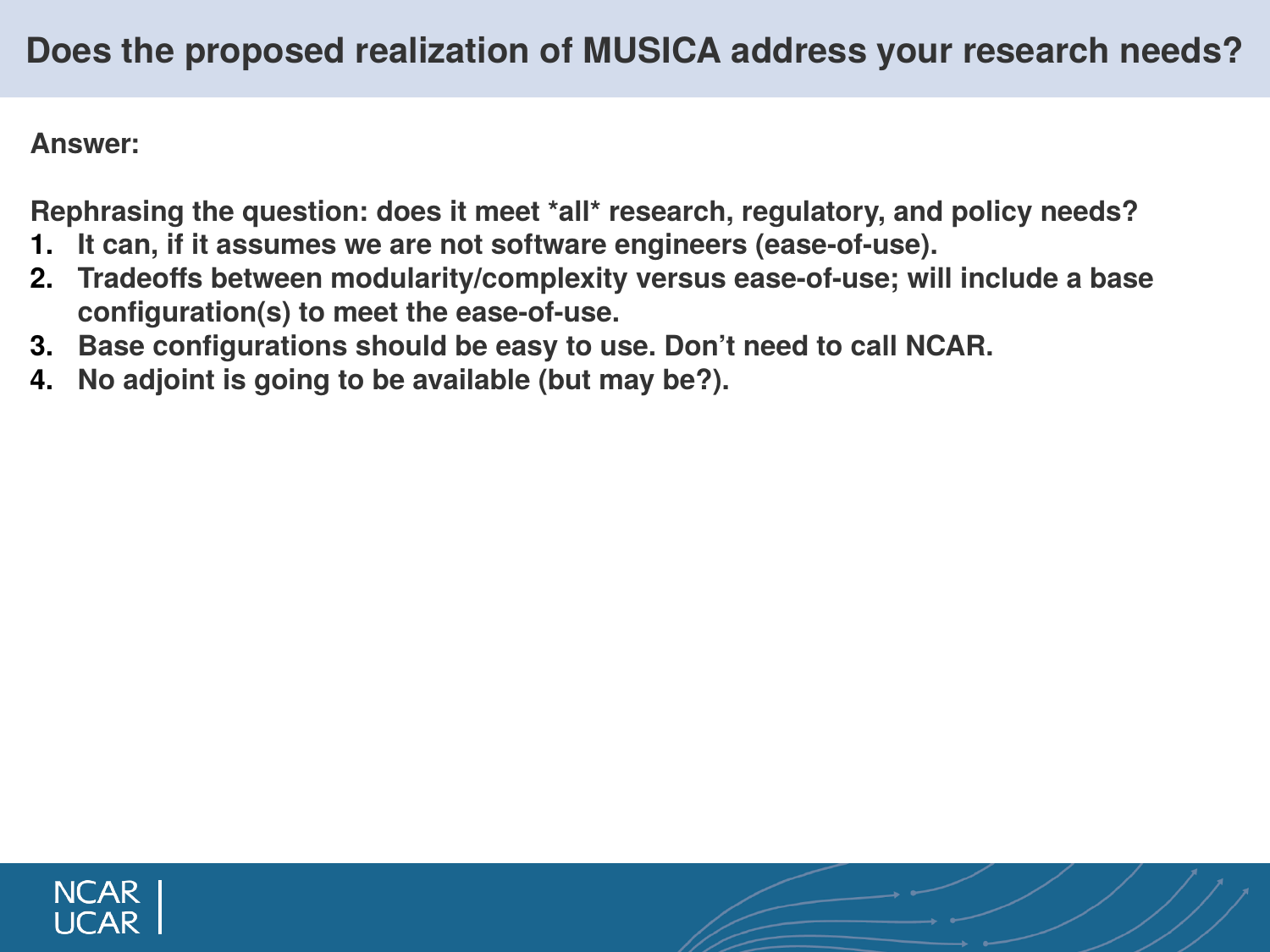

# Does the proposed realization of MUSICA address your research needs?
Answer:

Rephrasing the question: does it meet *all* research, regulatory, and policy needs?
It can, if it assumes we are not software engineers (ease-of-use).
Tradeoffs between modularity/complexity versus ease-of-use; will include a base configuration(s) to meet the ease-of-use.
Base configurations should be easy to use. Don’t need to call NCAR.
No adjoint is going to be available (but may be?).